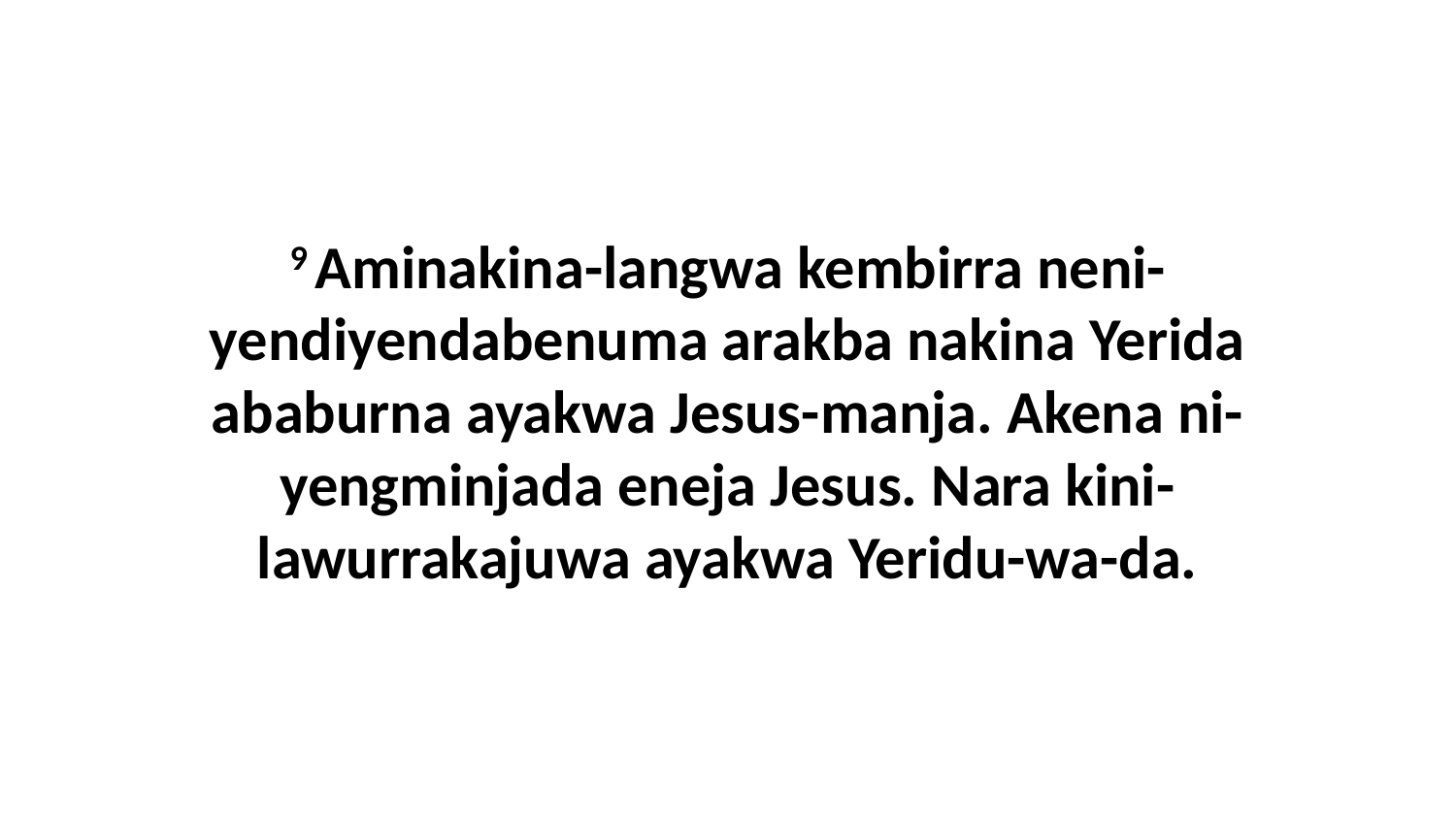

9 Aminakina-langwa kembirra neni-yendiyendabenuma arakba nakina Yerida ababurna ayakwa Jesus-manja. Akena ni-yengminjada eneja Jesus. Nara kini-lawurrakajuwa ayakwa Yeridu-wa-da.